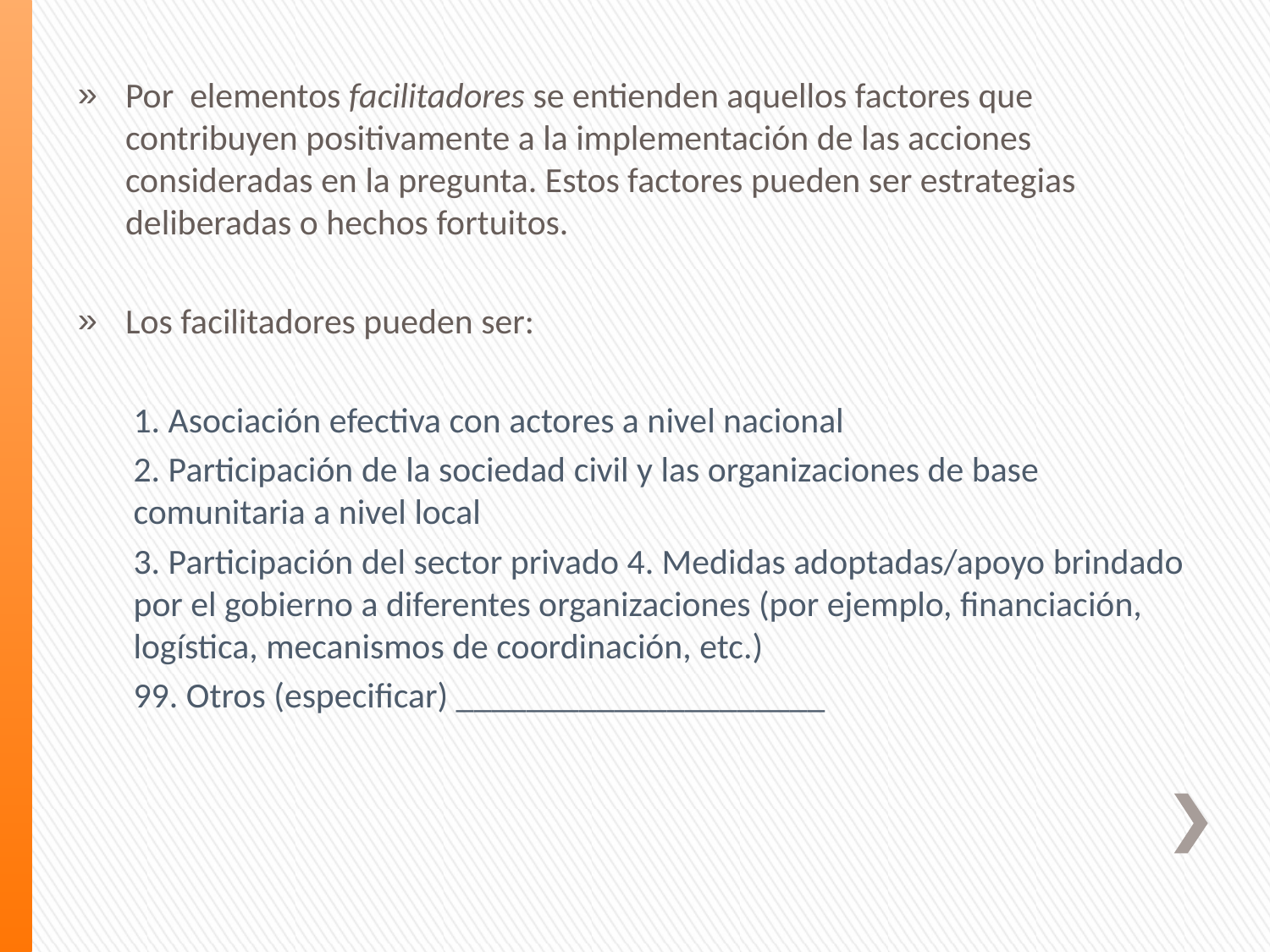

Por  elementos facilitadores se entienden aquellos factores que contribuyen positivamente a la implementación de las acciones consideradas en la pregunta. Estos factores pueden ser estrategias deliberadas o hechos fortuitos.

Los facilitadores pueden ser:

1. Asociación efectiva con actores a nivel nacional
2. Participación de la sociedad civil y las organizaciones de base comunitaria a nivel local
3. Participación del sector privado 4. Medidas adoptadas/apoyo brindado por el gobierno a diferentes organizaciones (por ejemplo, financiación, logística, mecanismos de coordinación, etc.)
99. Otros (especificar) _____________________